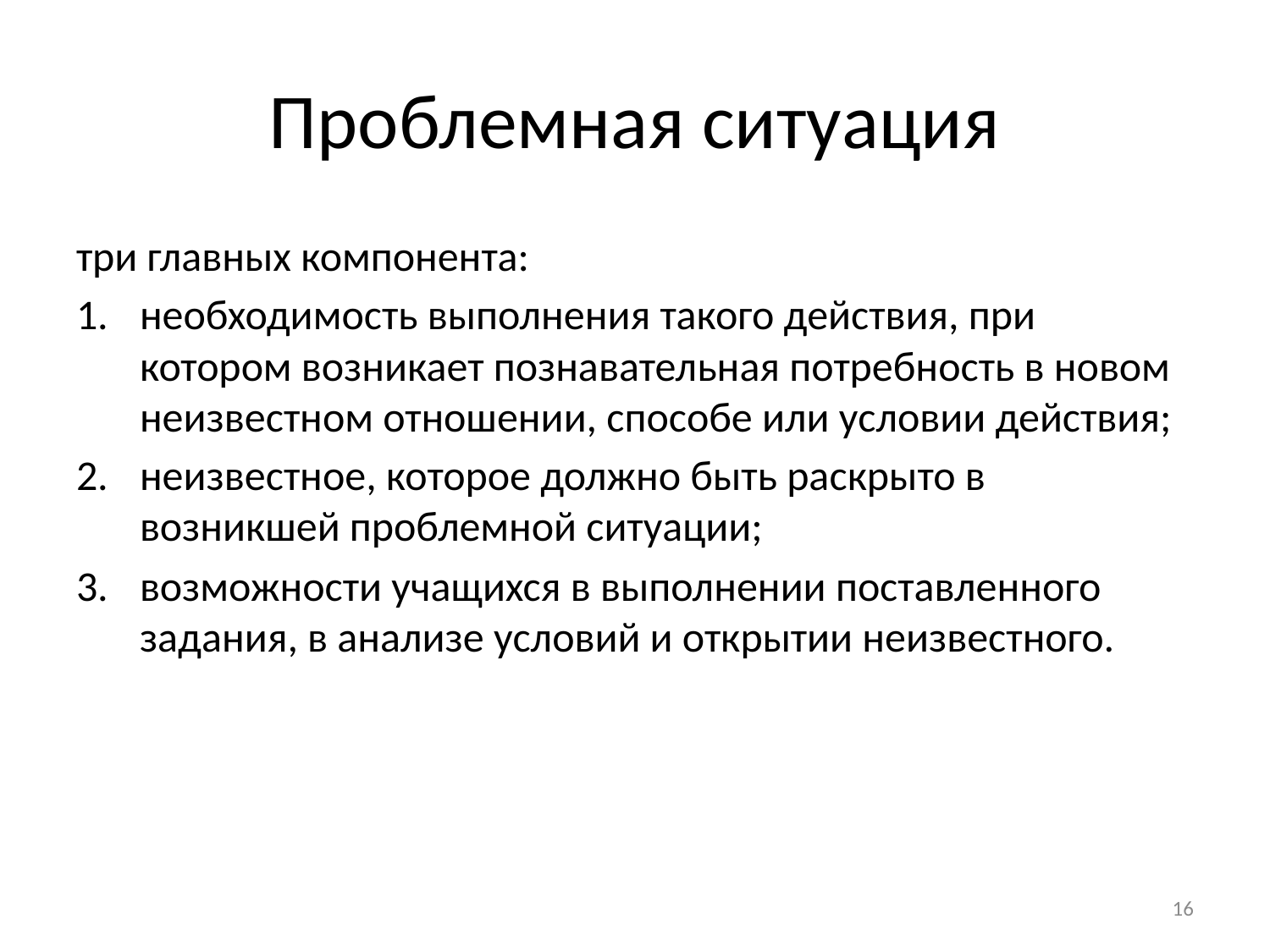

# Проблемная ситуация
три главных компонента:
необходимость выполнения такого действия, при котором возникает познавательная потребность в новом неизвестном отношении, способе или условии действия;
неизвестное, которое должно быть раскрыто в возникшей проблемной ситуации;
возможности учащихся в выполнении поставленного задания, в анализе условий и открытии неизвестного.

16